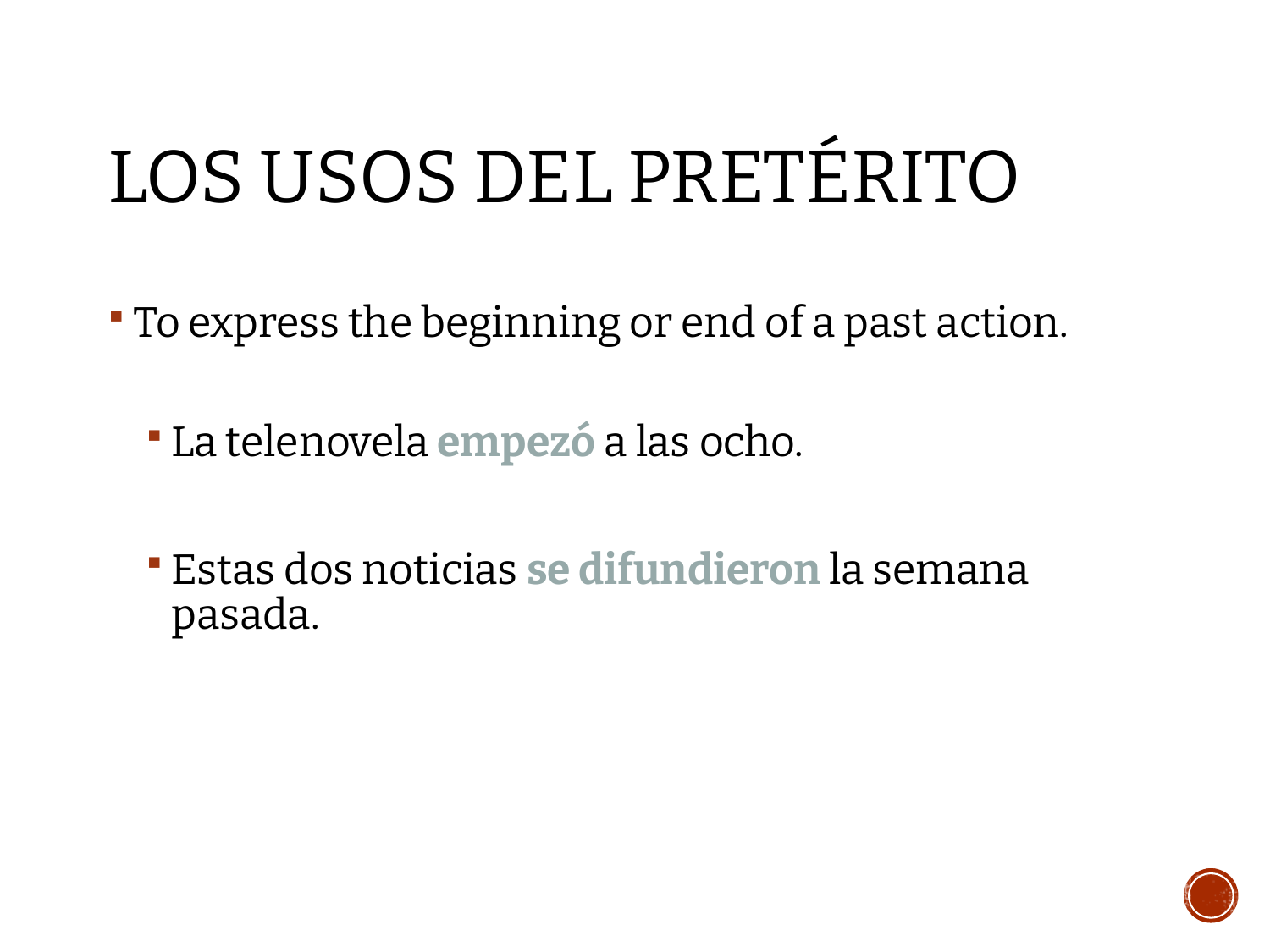

# Los usos del pretérito
To express the beginning or end of a past action.

La telenovela empezó a las ocho.

Estas dos noticias se difundieron la semana pasada.